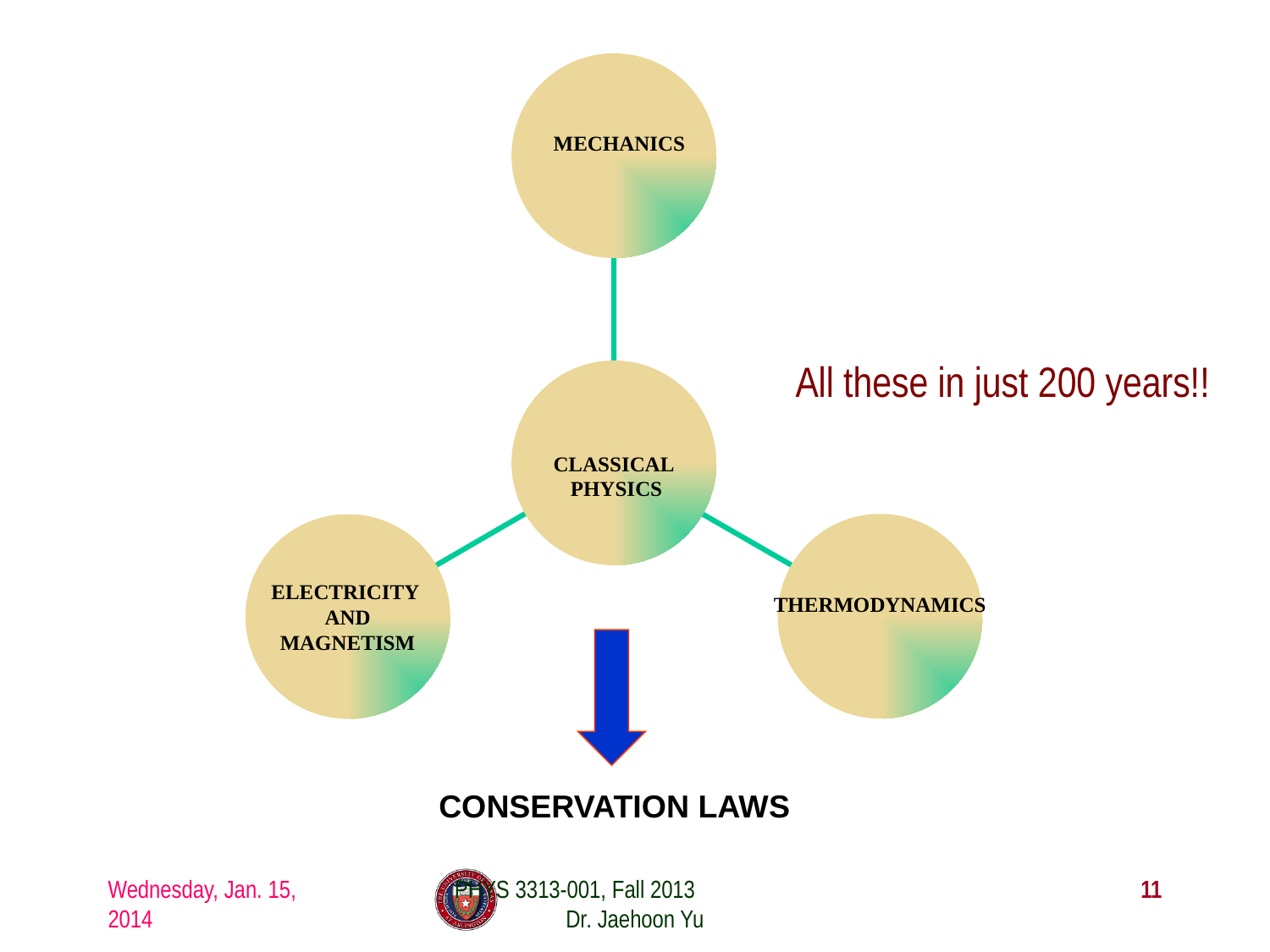

MECHANICS

CLASSICAL
 PHYSICS

THERMODYNAMICS

ELECTRICITY
AND
MAGNETISM

                      CONSERVATION LAWS
All these in just 200 years!!
Wednesday, Jan. 15, 2014
PHYS 3313-001, Fall 2013                      Dr. Jaehoon Yu
11